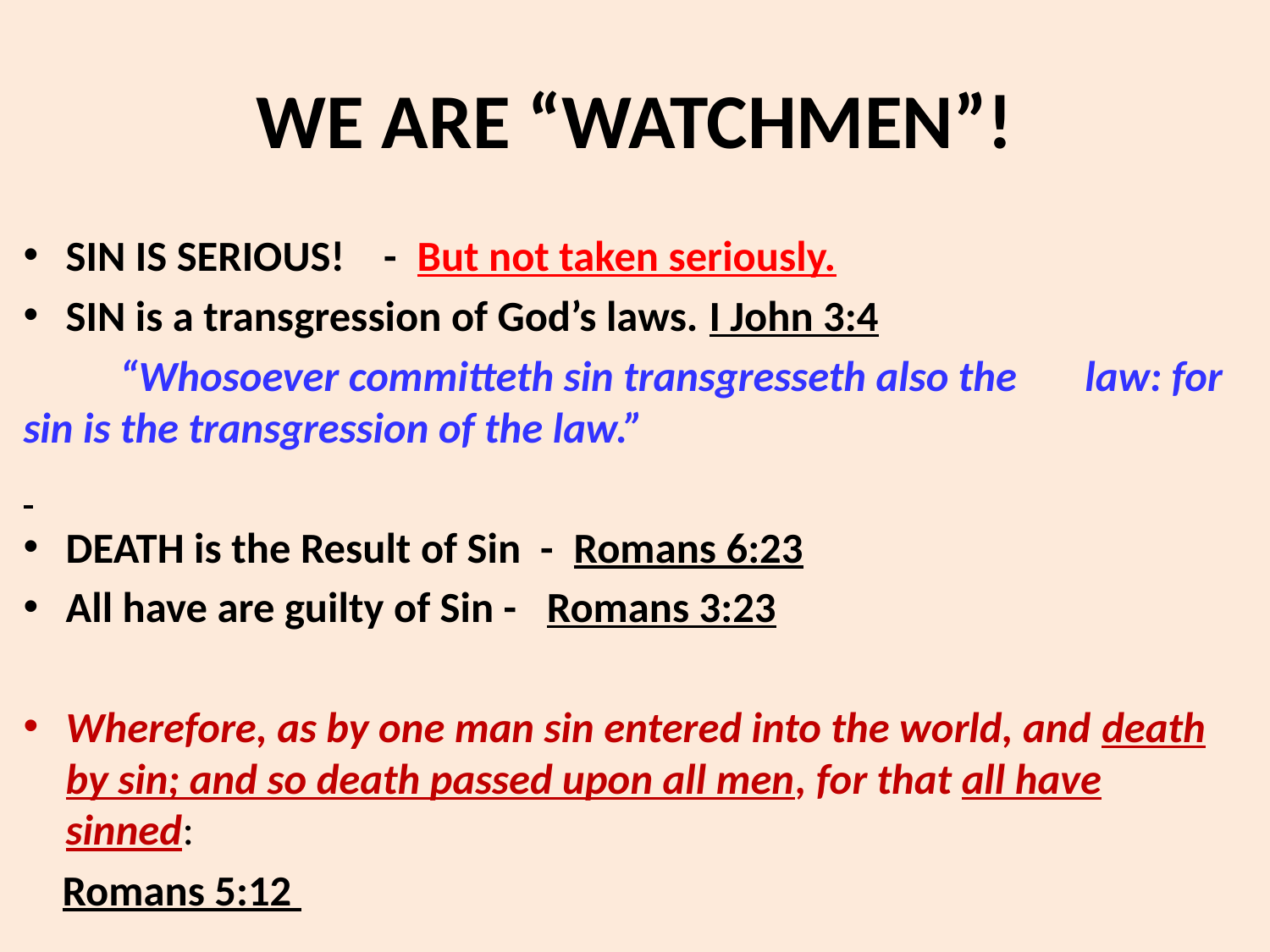

# WE ARE “WATCHMEN”!
SIN IS SERIOUS!    -  But not taken seriously.
SIN is a transgression of God’s laws. I John 3:4
	“Whosoever committeth sin transgresseth also the 	law: for sin is the transgression of the law.”

DEATH is the Result of Sin  -  Romans 6:23
All have are guilty of Sin -   Romans 3:23

Wherefore, as by one man sin entered into the world, and death by sin; and so death passed upon all men, for that all have sinned:
    Romans 5:12